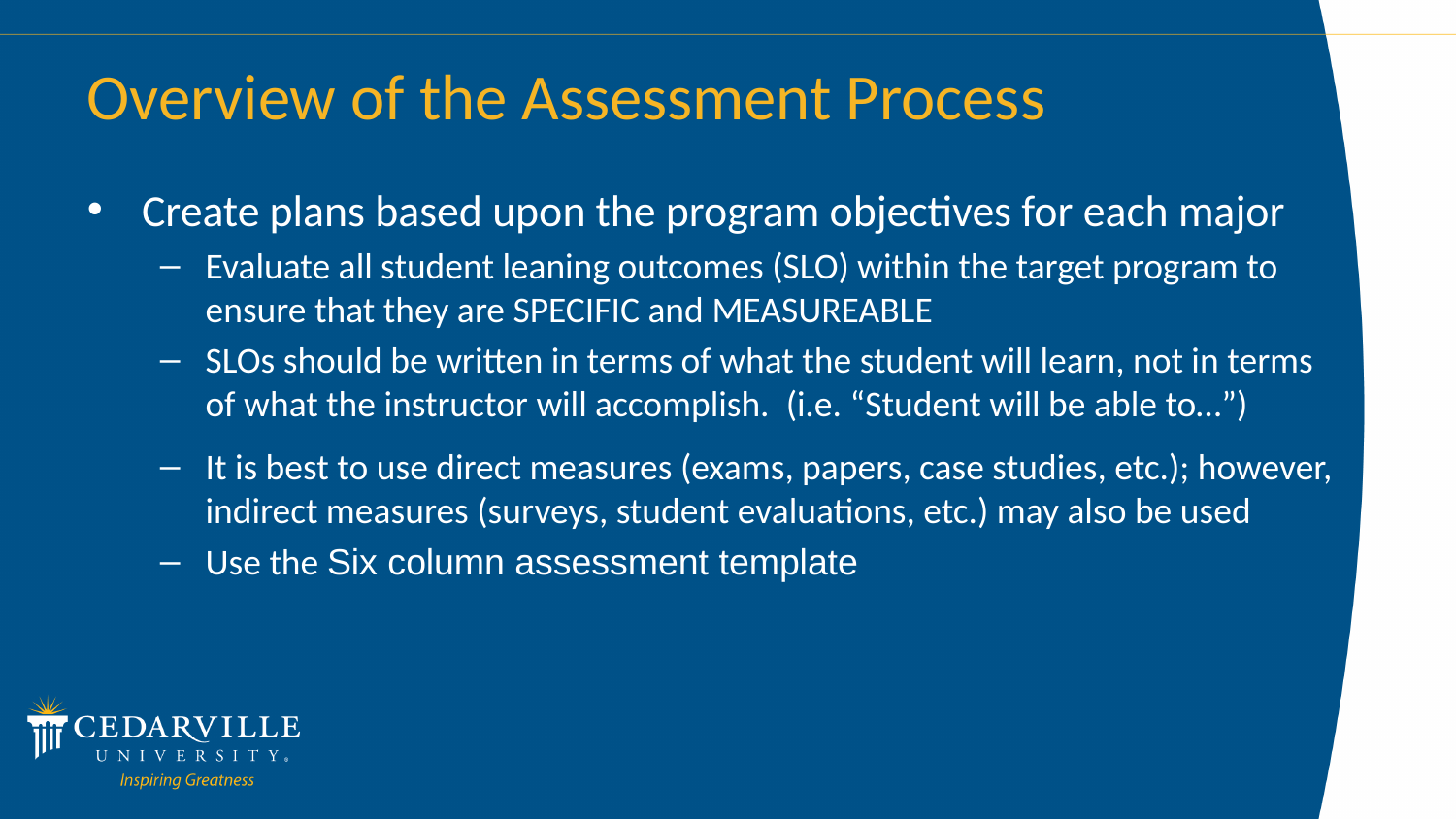

# Overview of the Assessment Process
Create plans based upon the program objectives for each major
Evaluate all student leaning outcomes (SLO) within the target program to ensure that they are SPECIFIC and MEASUREABLE
SLOs should be written in terms of what the student will learn, not in terms of what the instructor will accomplish.  (i.e. “Student will be able to…”)
It is best to use direct measures (exams, papers, case studies, etc.); however, indirect measures (surveys, student evaluations, etc.) may also be used
Use the Six column assessment template